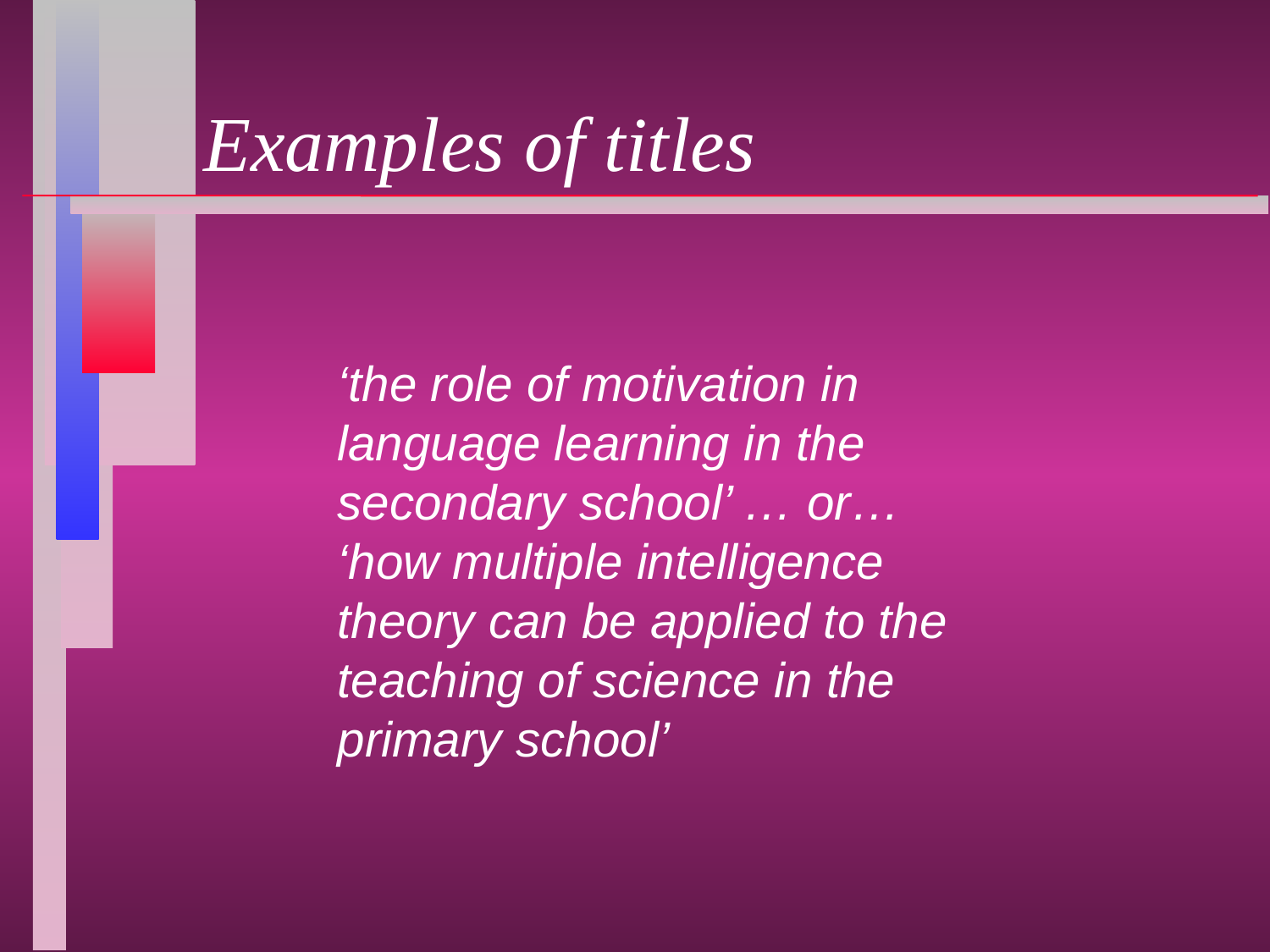

# Examples of titles
‘the role of motivation in language learning in the secondary school’ … or…
‘how multiple intelligence theory can be applied to the teaching of science in the primary school’